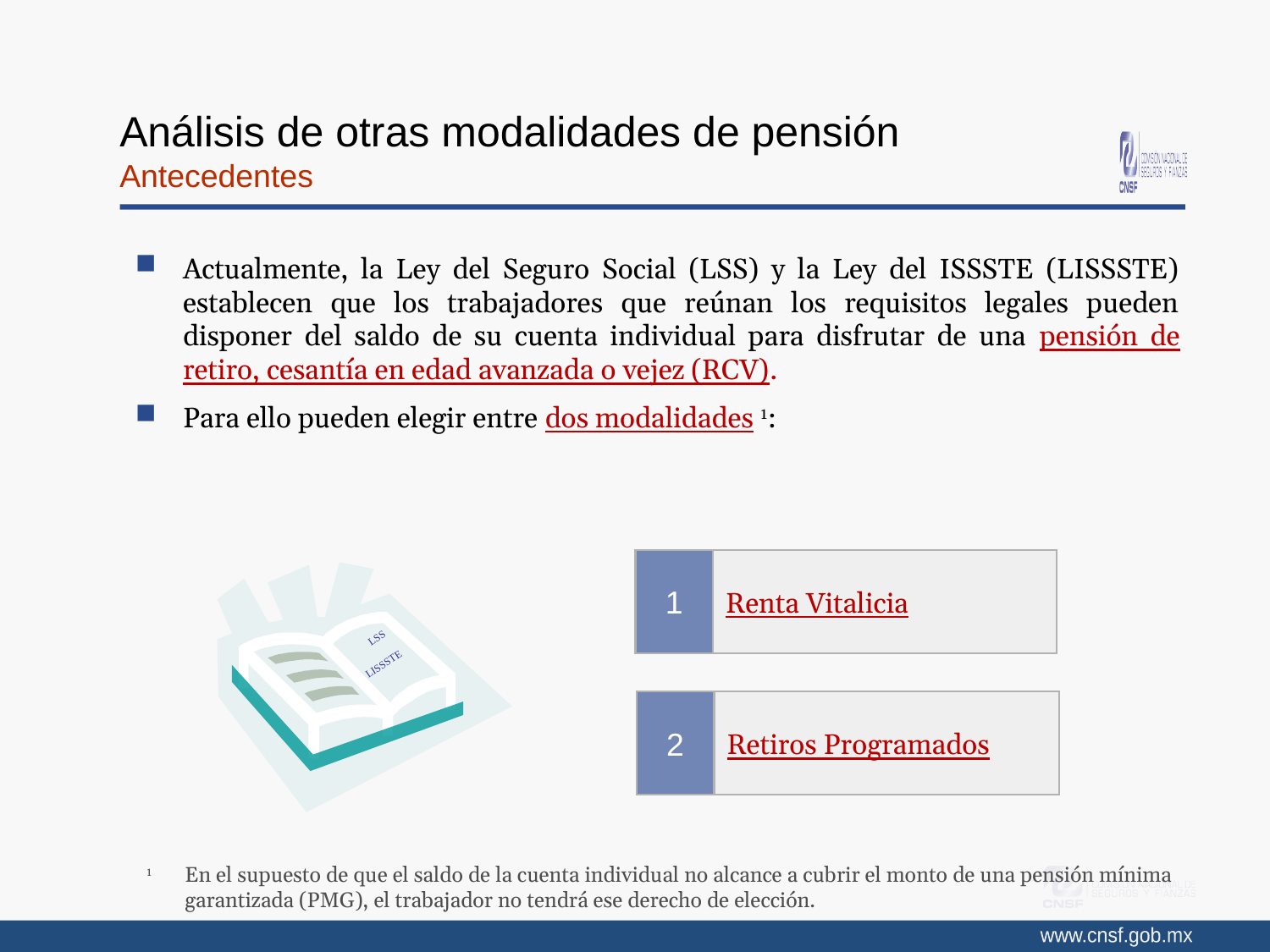

# Análisis de otras modalidades de pensión Antecedentes
Actualmente, la Ley del Seguro Social (LSS) y la Ley del ISSSTE (LISSSTE) establecen que los trabajadores que reúnan los requisitos legales pueden disponer del saldo de su cuenta individual para disfrutar de una pensión de retiro, cesantía en edad avanzada o vejez (RCV).
Para ello pueden elegir entre dos modalidades 1:
1
Renta Vitalicia
2
Retiros Programados

LSS
LISSSTE

1   	En el supuesto de que el saldo de la cuenta individual no alcance a cubrir el monto de una pensión mínima garantizada (PMG), el trabajador no tendrá ese derecho de elección.